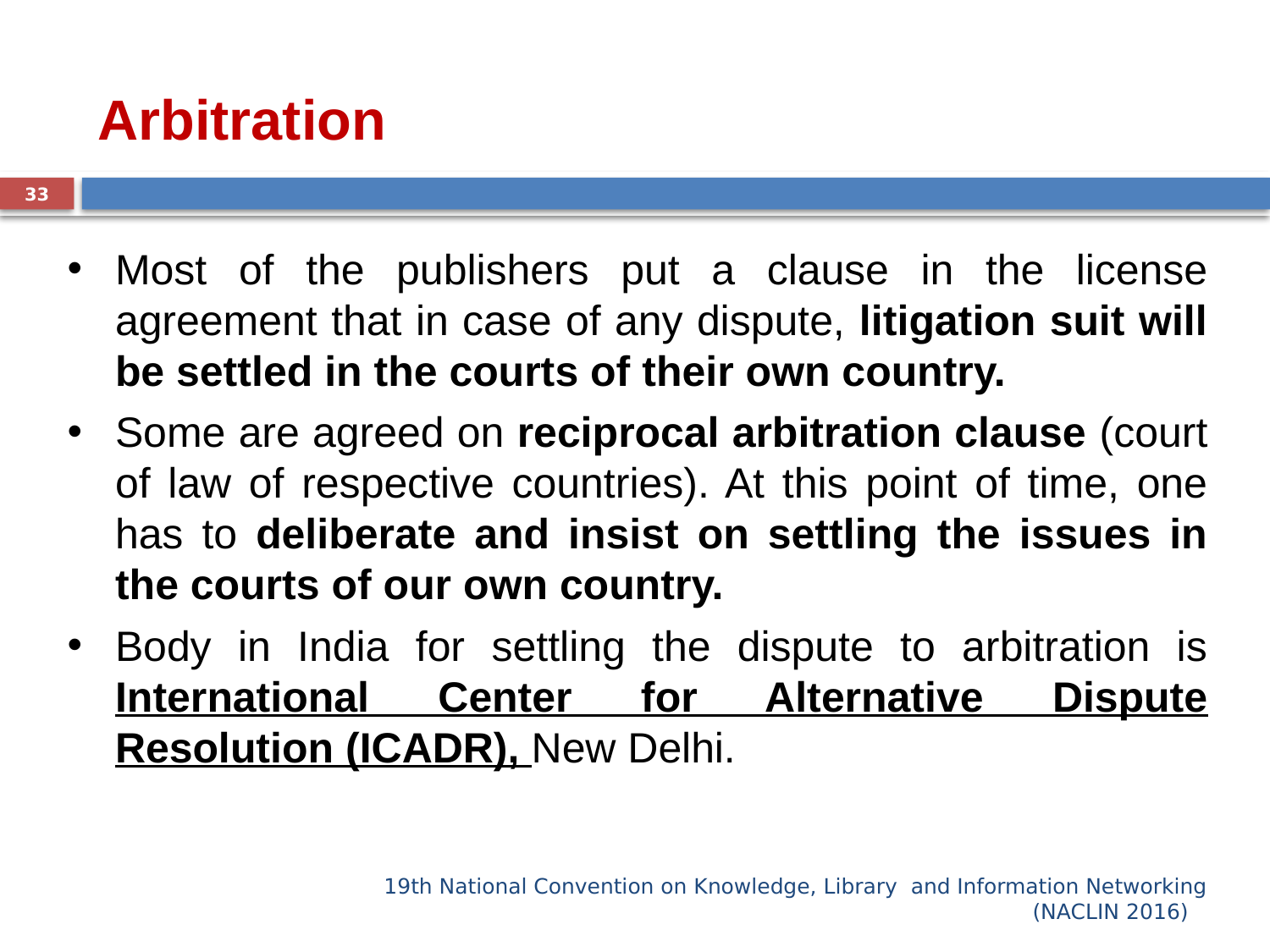

# Arbitration
33
Most of the publishers put a clause in the license agreement that in case of any dispute, litigation suit will be settled in the courts of their own country.
Some are agreed on reciprocal arbitration clause (court of law of respective countries). At this point of time, one has to deliberate and insist on settling the issues in the courts of our own country.
Body in India for settling the dispute to arbitration is International Center for Alternative Dispute Resolution (ICADR), New Delhi.

19th National Convention on Knowledge, Library  and Information Networking (NACLIN 2016)